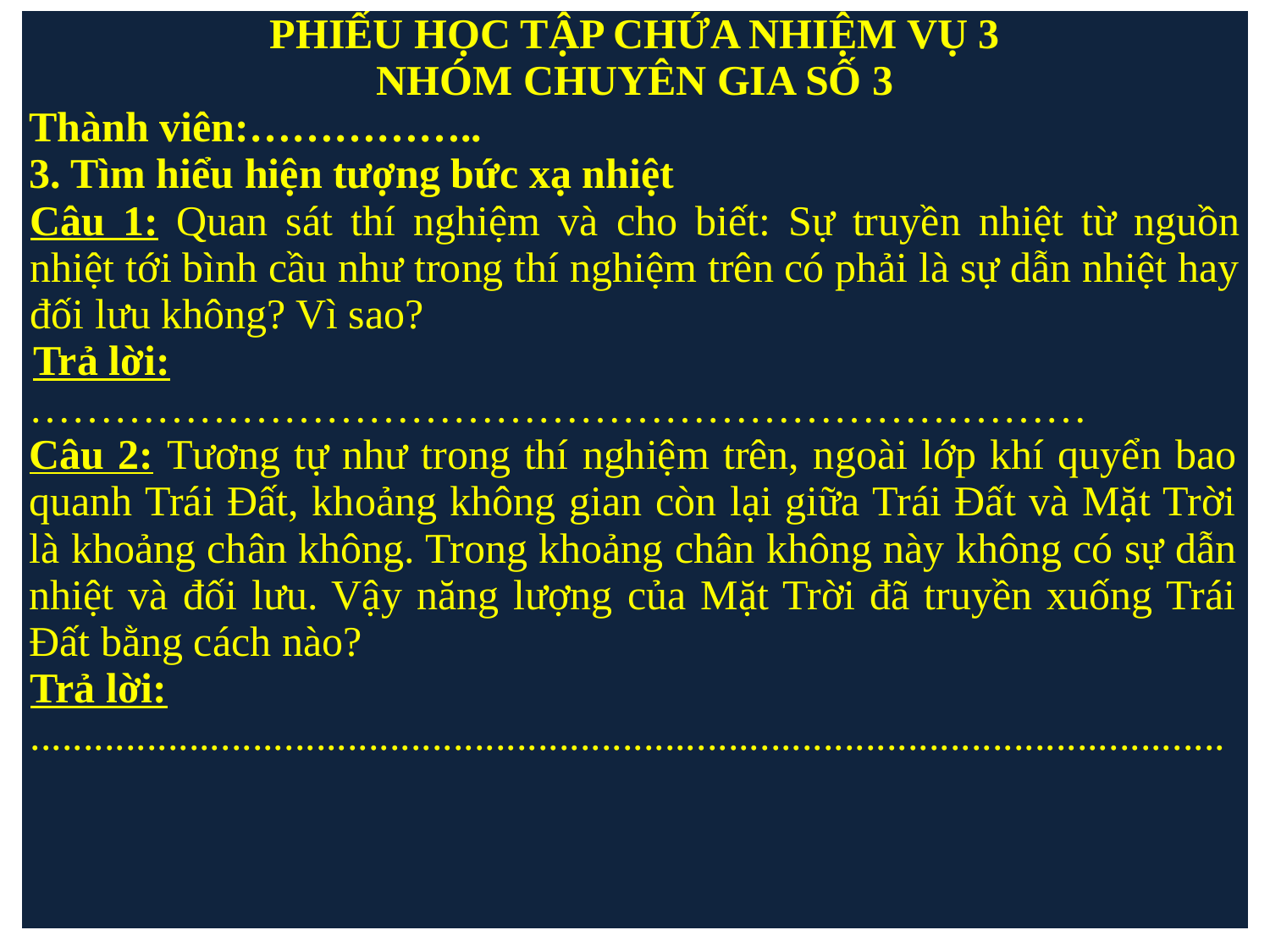

| PHIẾU HỌC TẬP CHỨA NHIỆM VỤ 3 NHÓM CHUYÊN GIA SỐ 3 Thành viên:…………….. 3. Tìm hiểu hiện tượng bức xạ nhiệt Câu 1: Quan sát thí nghiệm và cho biết: Sự truyền nhiệt từ nguồn nhiệt tới bình cầu như trong thí nghiệm trên có phải là sự dẫn nhiệt hay đối lưu không? Vì sao? Trả lời: ………………………………………………………………… Câu 2: Tương tự như trong thí nghiệm trên, ngoài lớp khí quyển bao quanh Trái Đất, khoảng không gian còn lại giữa Trái Đất và Mặt Trời là khoảng chân không. Trong khoảng chân không này không có sự dẫn nhiệt và đối lưu. Vậy năng lượng của Mặt Trời đã truyền xuống Trái Đất bằng cách nào? Trả lời: ................................................................................................................. |
| --- |